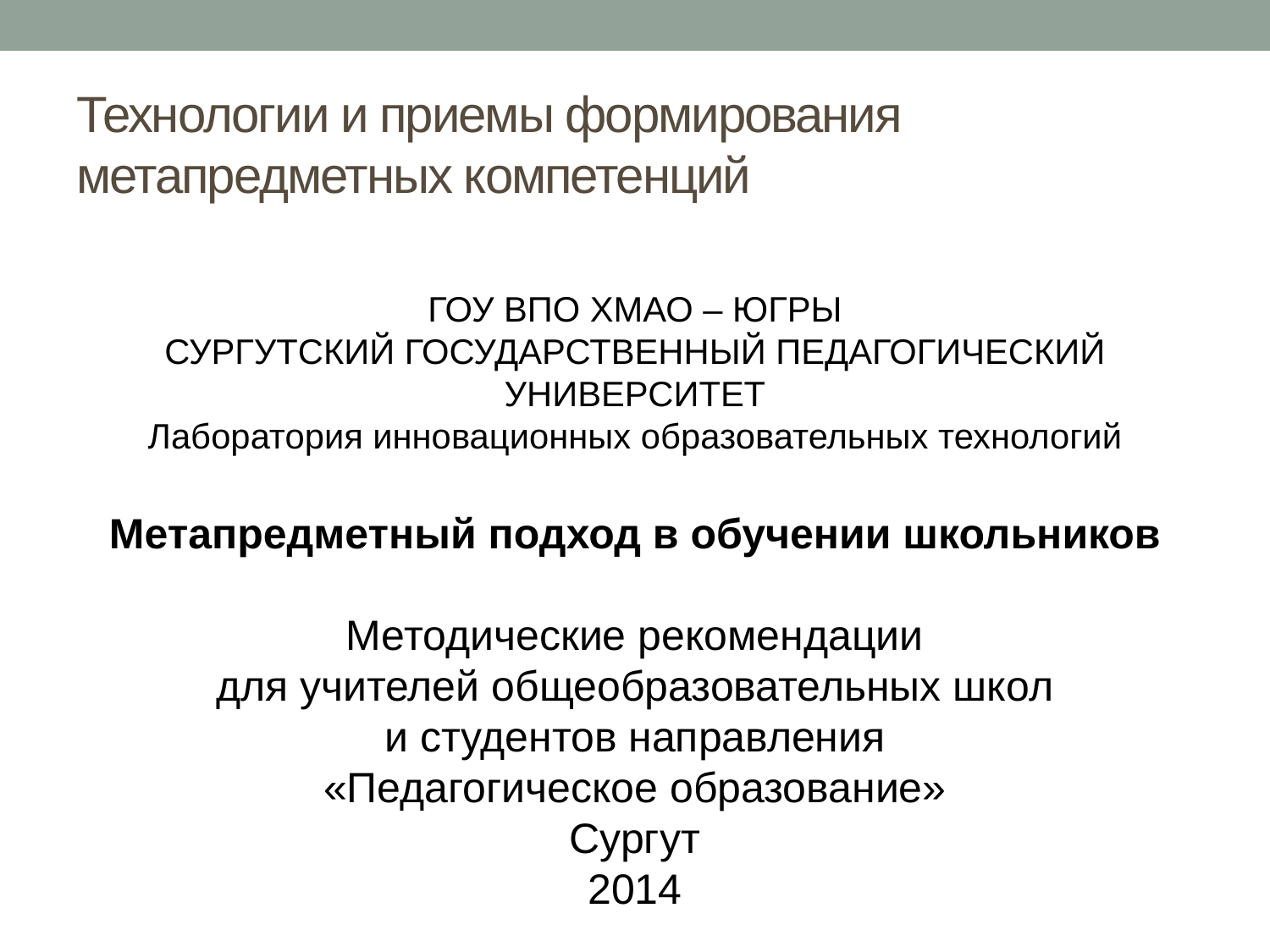

# Технологии и приемы формирования метапредметных компетенций

ГОУ ВПО ХМАО – ЮГРЫ
СУРГУТСКИЙ ГОСУДАРСТВЕННЫЙ ПЕДАГОГИЧЕСКИЙ УНИВЕРСИТЕТ
Лаборатория инновационных образовательных технологий

Метапредметный подход в обучении школьников

Методические рекомендации
для учителей общеобразовательных школ
и студентов направления
«Педагогическое образование»
Сургут
2014